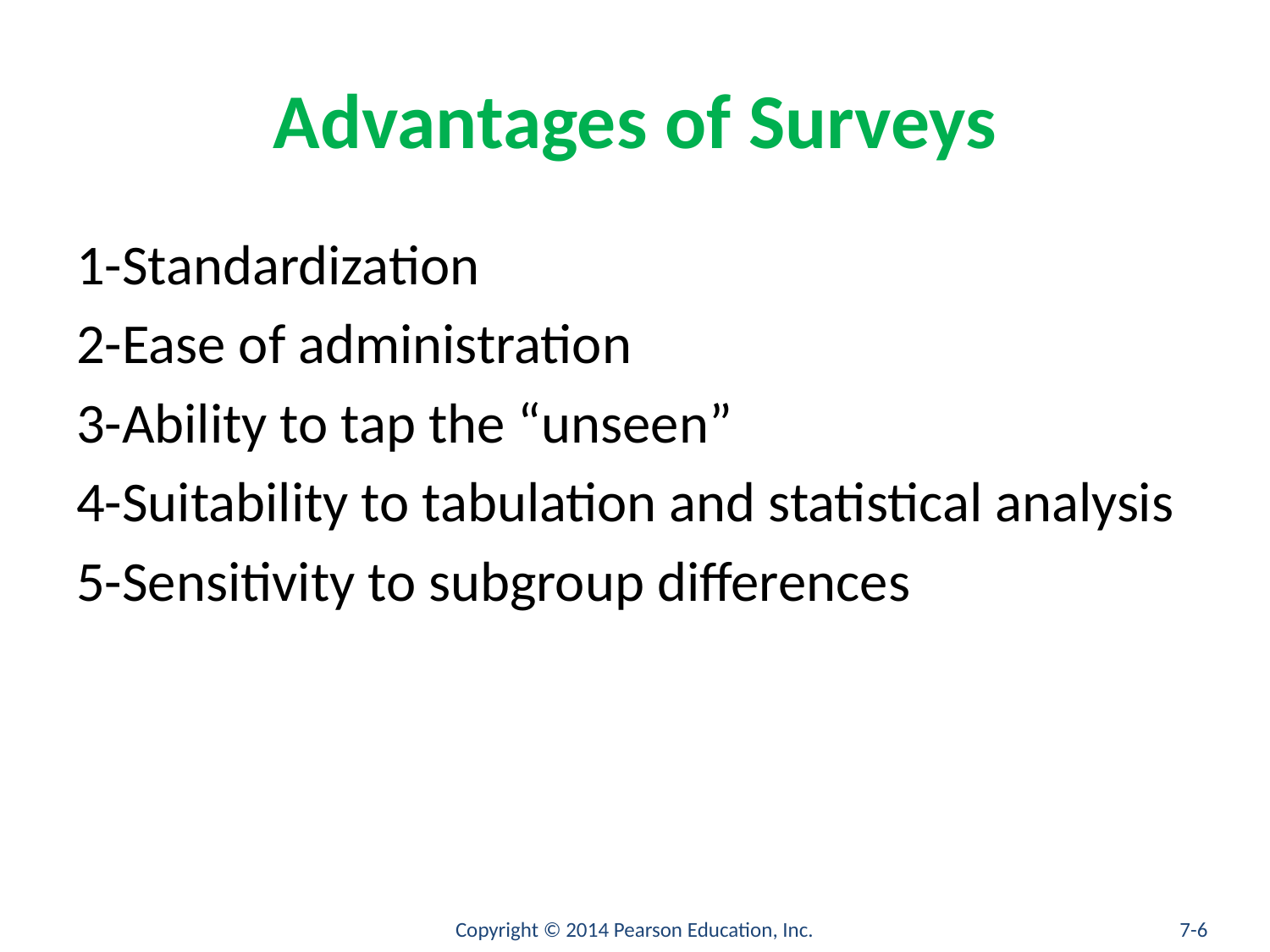

# Advantages of Surveys
1-Standardization
2-Ease of administration
3-Ability to tap the “unseen”
4-Suitability to tabulation and statistical analysis
5-Sensitivity to subgroup differences